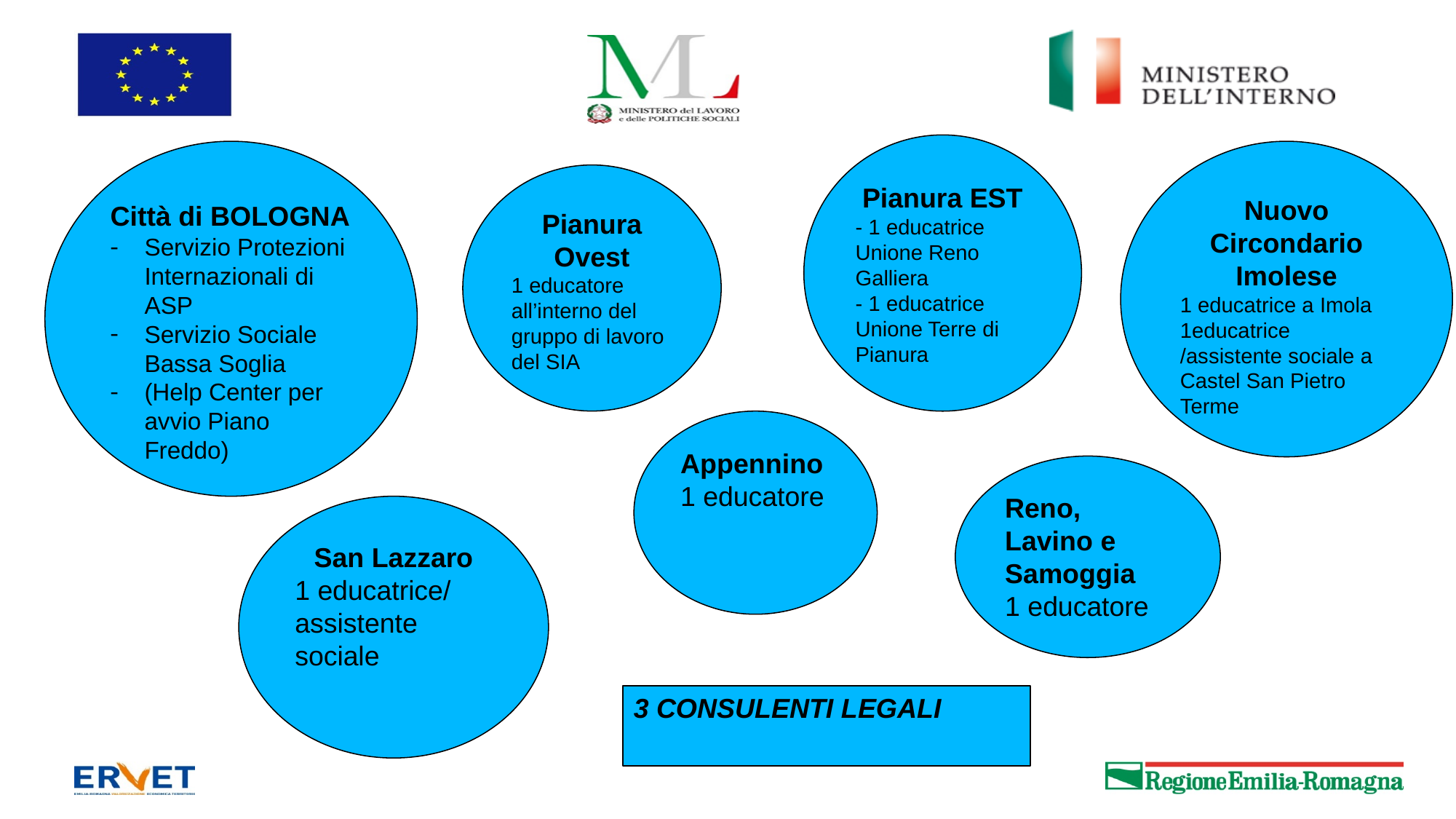

Pianura EST
- 1 educatrice Unione Reno Galliera
- 1 educatrice Unione Terre di Pianura
Città di BOLOGNA
Servizio Protezioni Internazionali di ASP
Servizio Sociale Bassa Soglia
(Help Center per avvio Piano Freddo)
Nuovo Circondario Imolese
1 educatrice a Imola
1educatrice
/assistente sociale a  Castel San Pietro Terme
Pianura Ovest
1 educatore all’interno del gruppo di lavoro del SIA
Appennino
1 educatore
Reno, Lavino e Samoggia
1 educatore
San Lazzaro
1 educatrice/
assistente sociale
3 CONSULENTI LEGALI